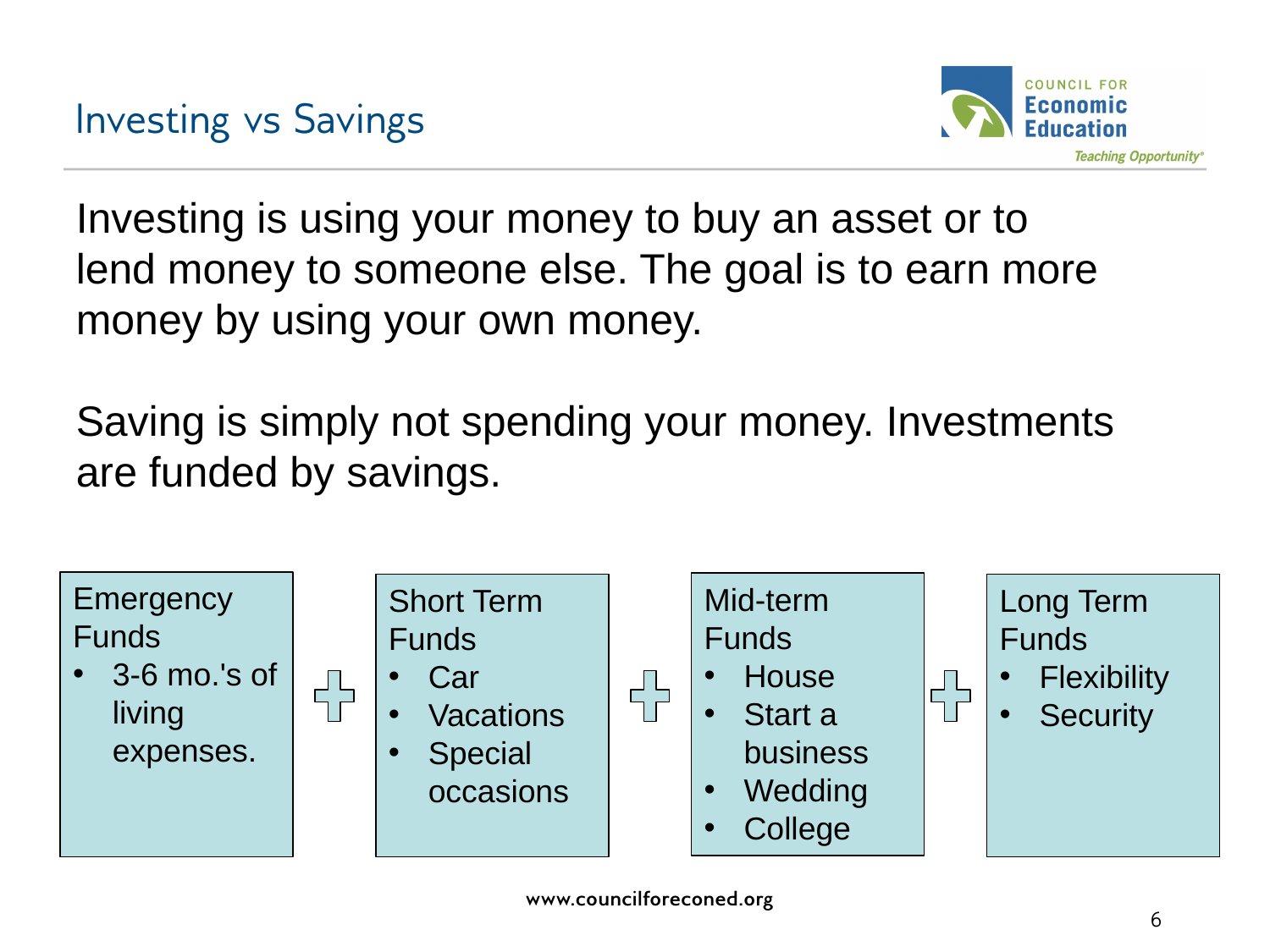

# Investing vs Savings
Investing is using your money to buy an asset or to lend money to someone else. The goal is to earn more money by using your own money.

Saving is simply not spending your money. Investments are funded by savings.

Emergency Funds
3-6 mo.'s of living expenses.
Mid-term Funds
House
Start a business
Wedding
College

Short Term Funds
Car
Vacations
Special occasions

Long Term Funds
Flexibility
Security

www.councilforeconed.org
6